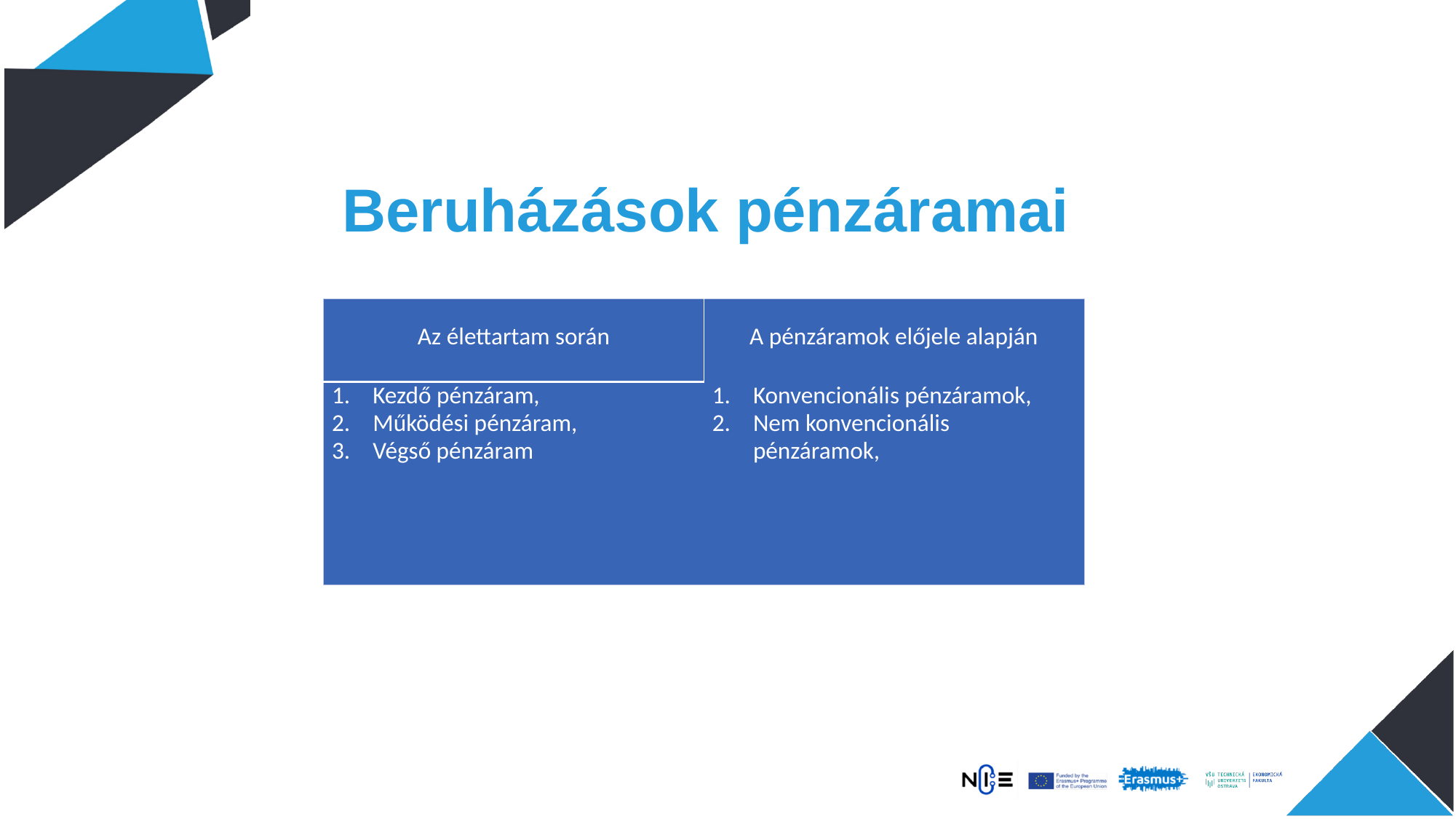

# Beruházások pénzáramai
| Az élettartam során | A pénzáramok előjele alapján |
| --- | --- |
| Kezdő pénzáram, Működési pénzáram, Végső pénzáram | Konvencionális pénzáramok, Nem konvencionális pénzáramok, |